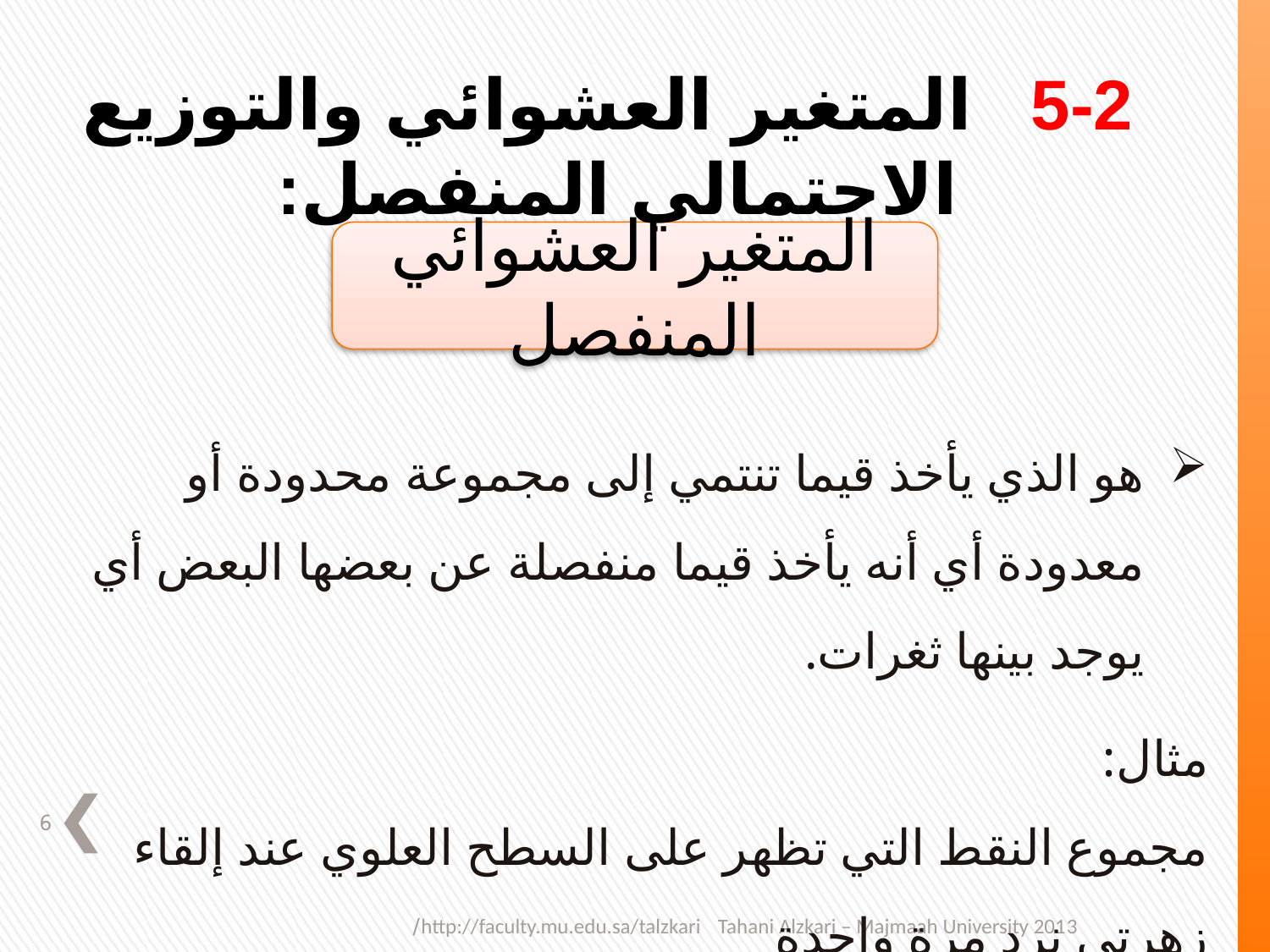

5-2   المتغير العشوائي والتوزيع الاحتمالي المنفصل:
المتغير العشوائي المنفصل
هو الذي يأخذ قيما تنتمي إلى مجموعة محدودة أو معدودة أي أنه يأخذ قيما منفصلة عن بعضها البعض أي يوجد بينها ثغرات.

مثال:
مجموع النقط التي تظهر على السطح العلوي عند إلقاء زهرتي نرد مرة واحدة
6
Tahani Alzkari – Majmaah University 2013 		http://faculty.mu.edu.sa/talzkari/